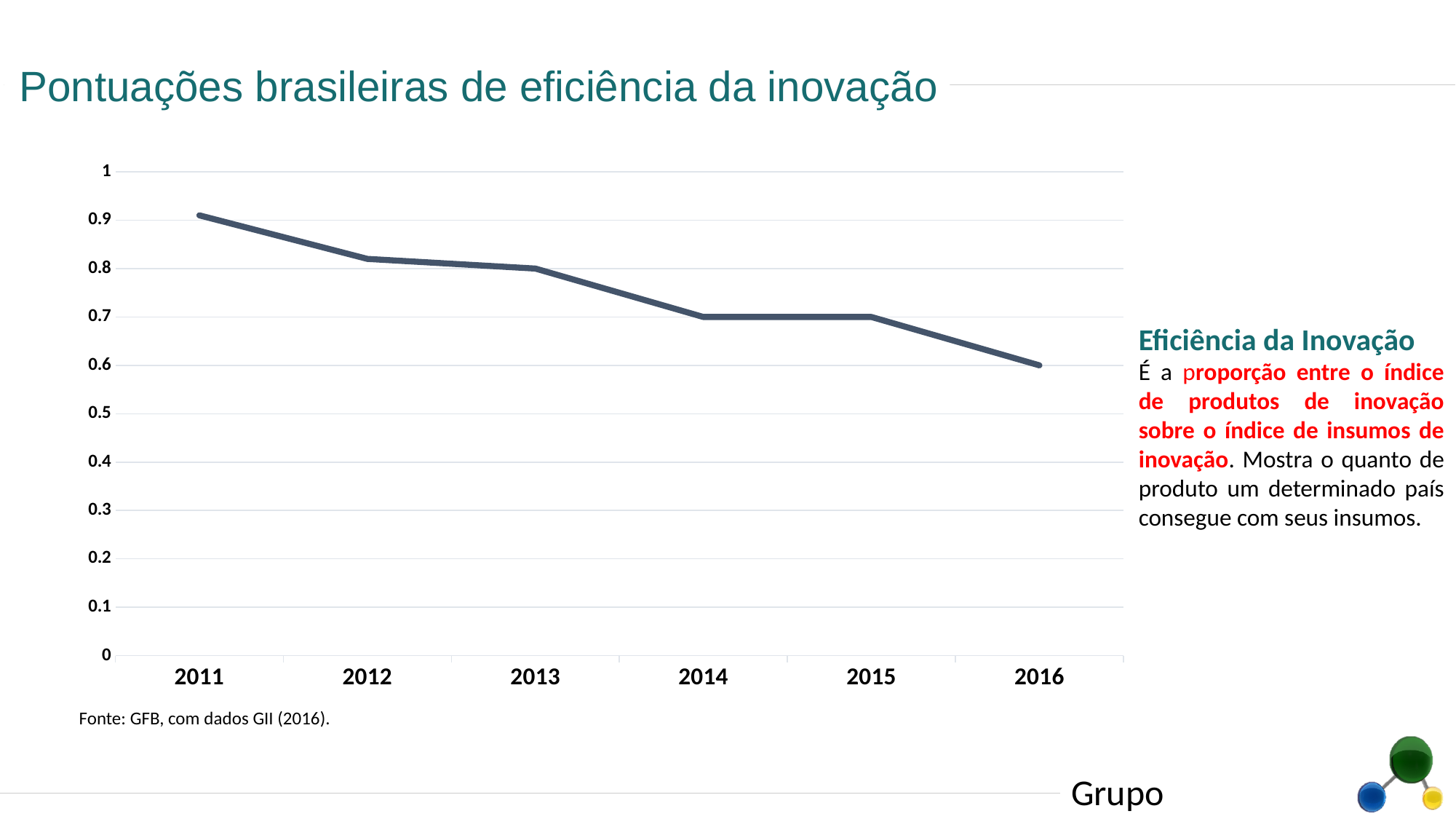

Pontuações brasileiras de eficiência da inovação

### Chart

| Category |  |
|---|---|
| 2011 | 0.91 |
| 2012 | 0.82 |
| 2013 | 0.8 |
| 2014 | 0.7 |
| 2015 | 0.7 |
| 2016 | 0.6 |
Eficiência da Inovação
É a proporção entre o índice de produtos de inovação sobre o índice de insumos de inovação. Mostra o quanto de produto um determinado país consegue com seus insumos.
Fonte: GFB, com dados GII (2016).